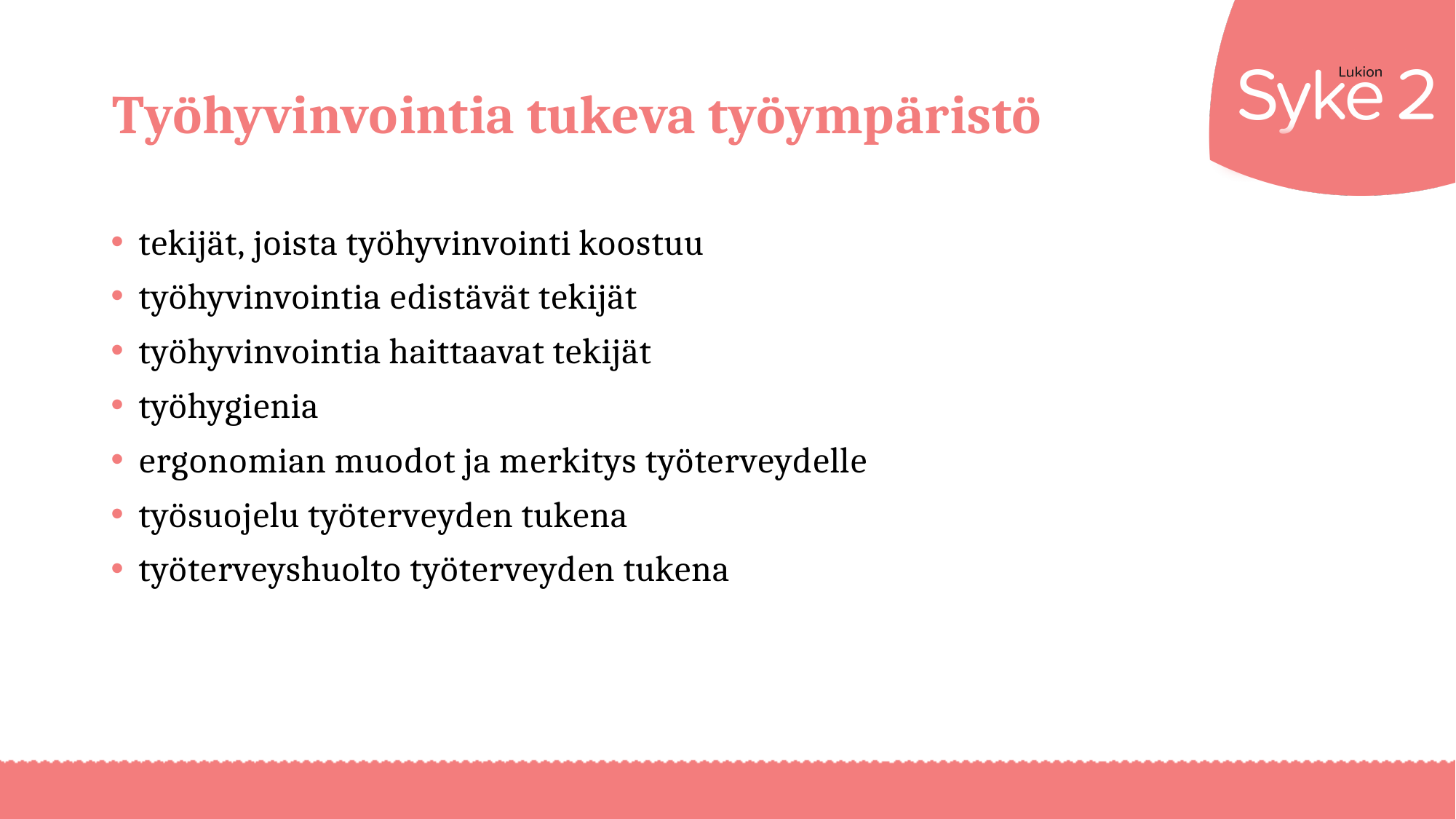

# Työhyvinvointia tukeva työympäristö
tekijät, joista työhyvinvointi koostuu
työhyvinvointia edistävät tekijät
työhyvinvointia haittaavat tekijät
työhygienia
ergonomian muodot ja merkitys työterveydelle
työsuojelu työterveyden tukena
työterveyshuolto työterveyden tukena